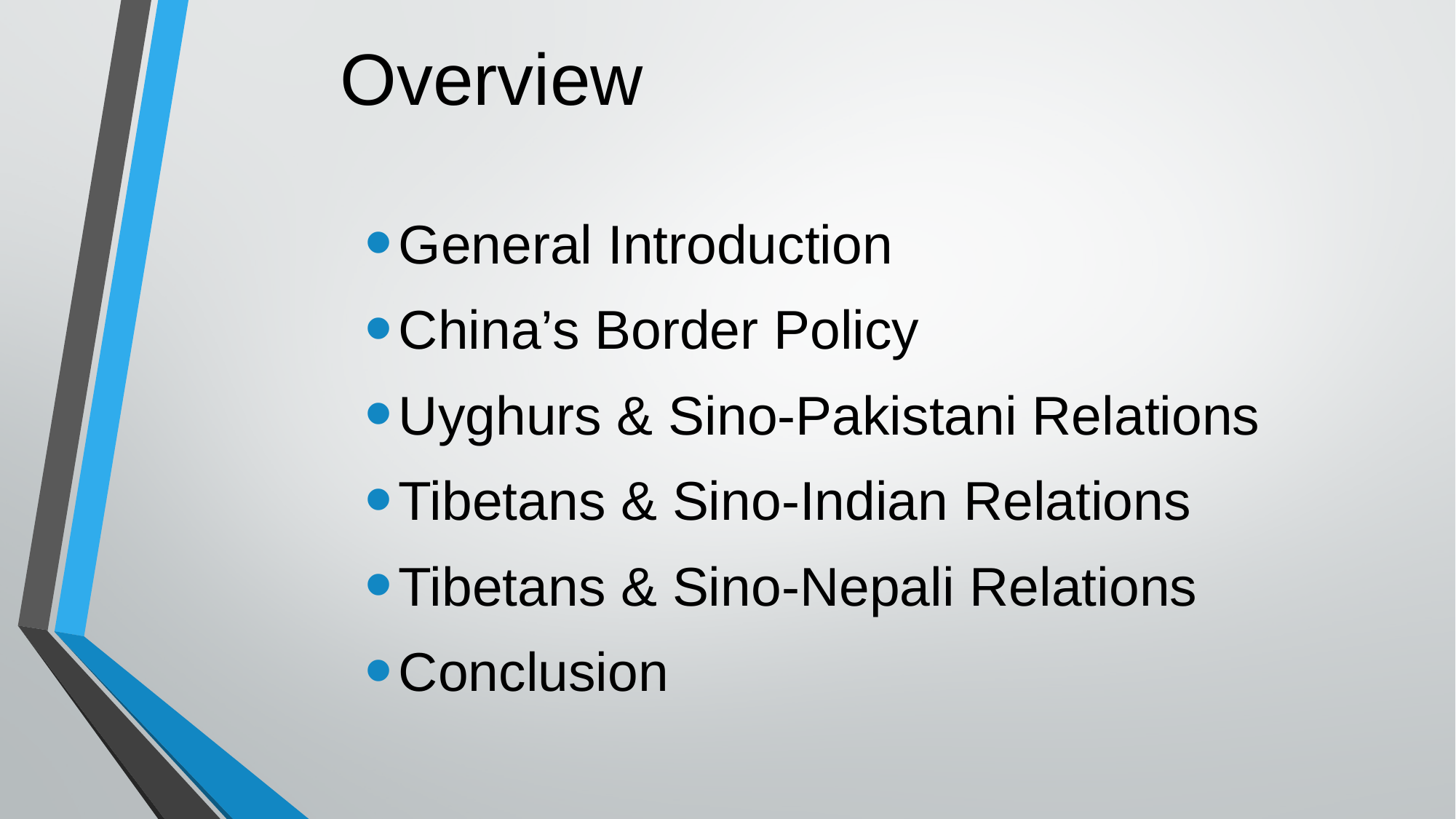

# Overview
General Introduction
China’s Border Policy
Uyghurs & Sino-Pakistani Relations
Tibetans & Sino-Indian Relations
Tibetans & Sino-Nepali Relations
Conclusion